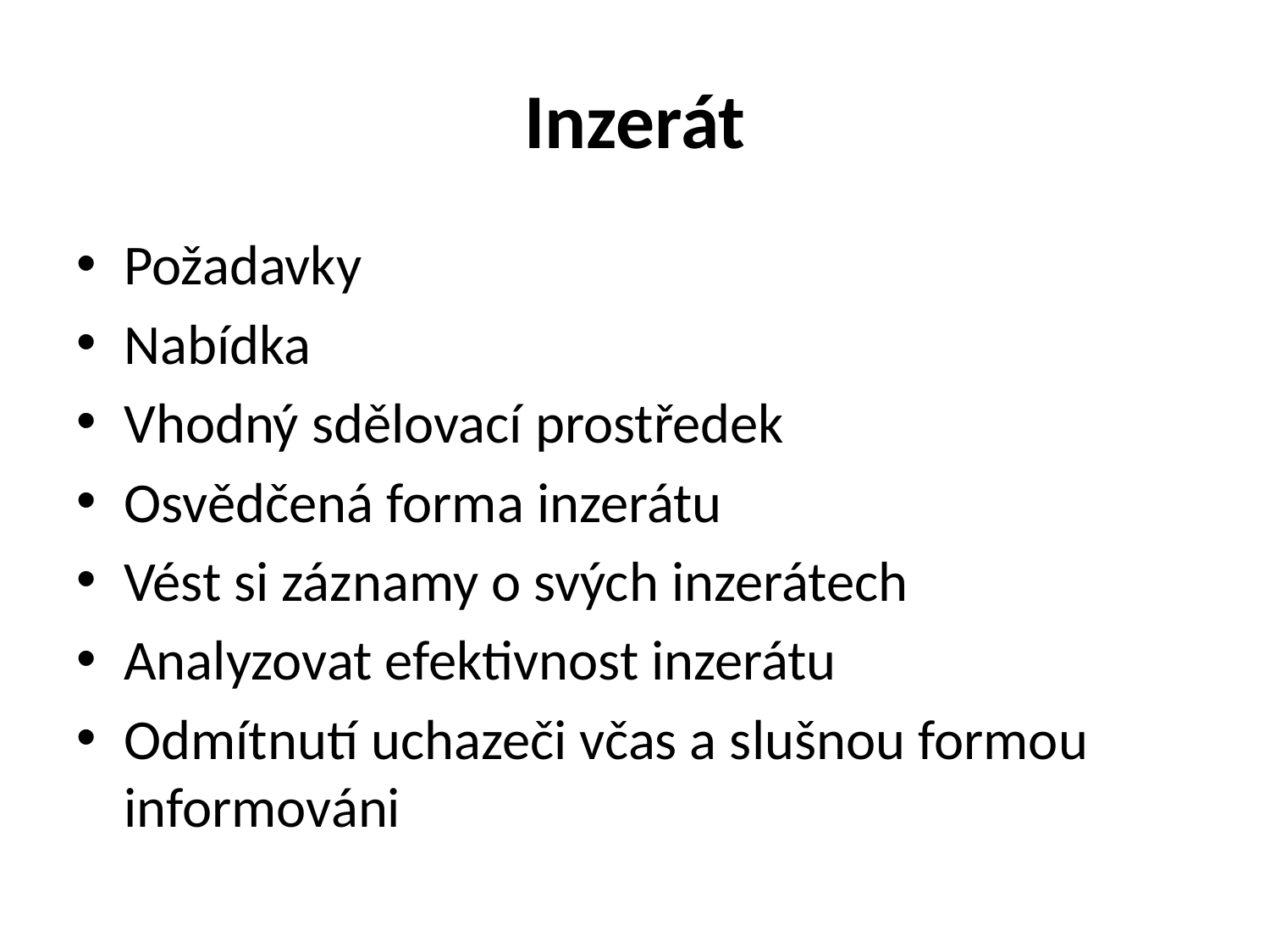

# Inzerát
Požadavky
Nabídka
Vhodný sdělovací prostředek
Osvědčená forma inzerátu
Vést si záznamy o svých inzerátech
Analyzovat efektivnost inzerátu
Odmítnutí uchazeči včas a slušnou formou informováni